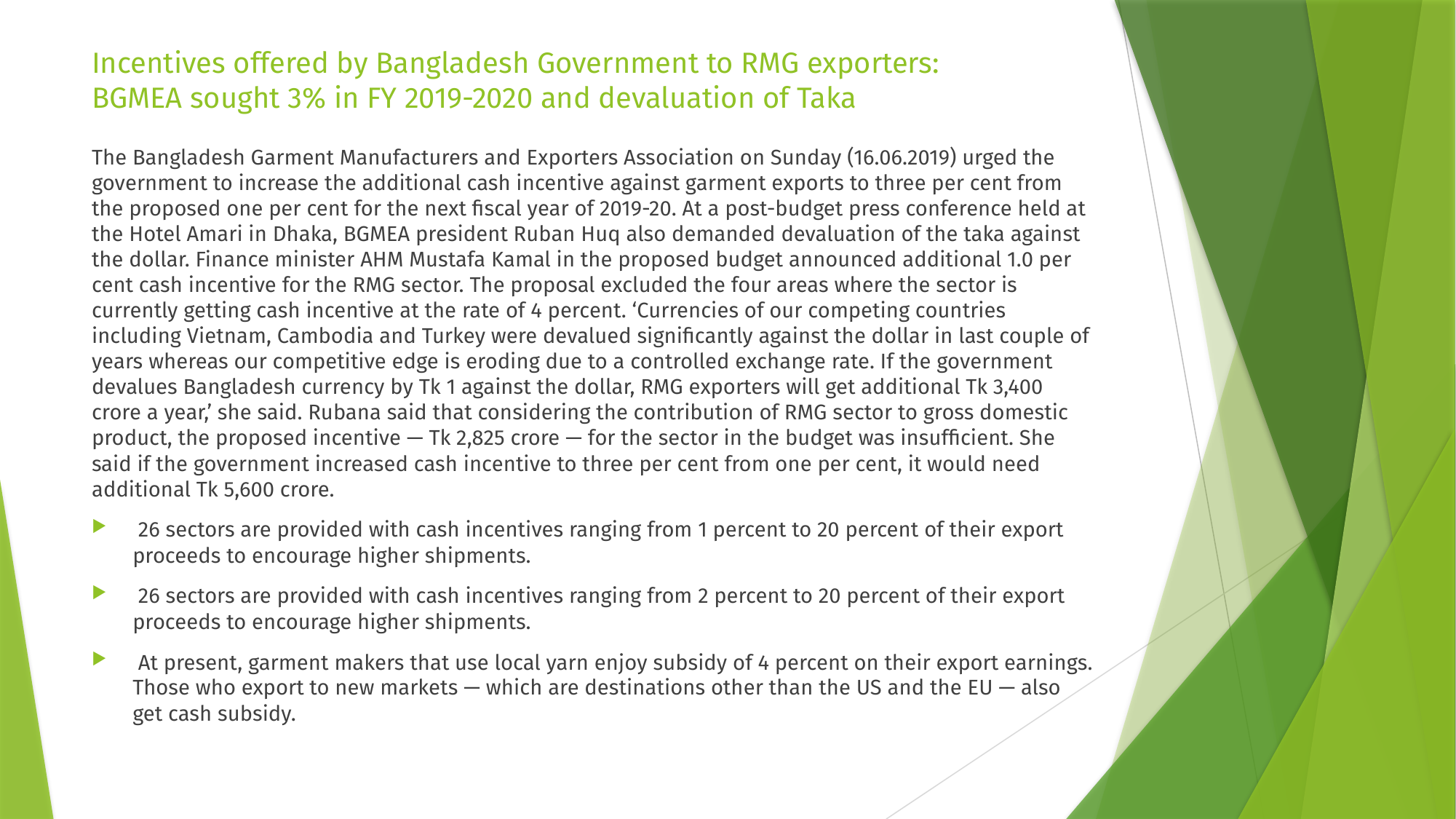

# Incentives offered by Bangladesh Government to RMG exporters: BGMEA sought 3% in FY 2019-2020 and devaluation of Taka
The Bangladesh Garment Manufacturers and Exporters Association on Sunday (16.06.2019) urged the government to increase the additional cash incentive against garment exports to three per cent from the proposed one per cent for the next fiscal year of 2019-20. At a post-budget press conference held at the Hotel Amari in Dhaka, BGMEA president Ruban Huq also demanded devaluation of the taka against the dollar. Finance minister AHM Mustafa Kamal in the proposed budget announced additional 1.0 per cent cash incentive for the RMG sector. The proposal excluded the four areas where the sector is currently getting cash incentive at the rate of 4 percent. ‘Currencies of our competing countries including Vietnam, Cambodia and Turkey were devalued significantly against the dollar in last couple of years whereas our competitive edge is eroding due to a controlled exchange rate. If the government devalues Bangladesh currency by Tk 1 against the dollar, RMG exporters will get additional Tk 3,400 crore a year,’ she said. Rubana said that considering the contribution of RMG sector to gross domestic product, the proposed incentive — Tk 2,825 crore — for the sector in the budget was insufficient. She said if the government increased cash incentive to three per cent from one per cent, it would need additional Tk 5,600 crore.
 26 sectors are provided with cash incentives ranging from 1 percent to 20 percent of their export proceeds to encourage higher shipments.
 26 sectors are provided with cash incentives ranging from 2 percent to 20 percent of their export proceeds to encourage higher shipments.
 At present, garment makers that use local yarn enjoy subsidy of 4 percent on their export earnings. Those who export to new markets — which are destinations other than the US and the EU — also get cash subsidy.